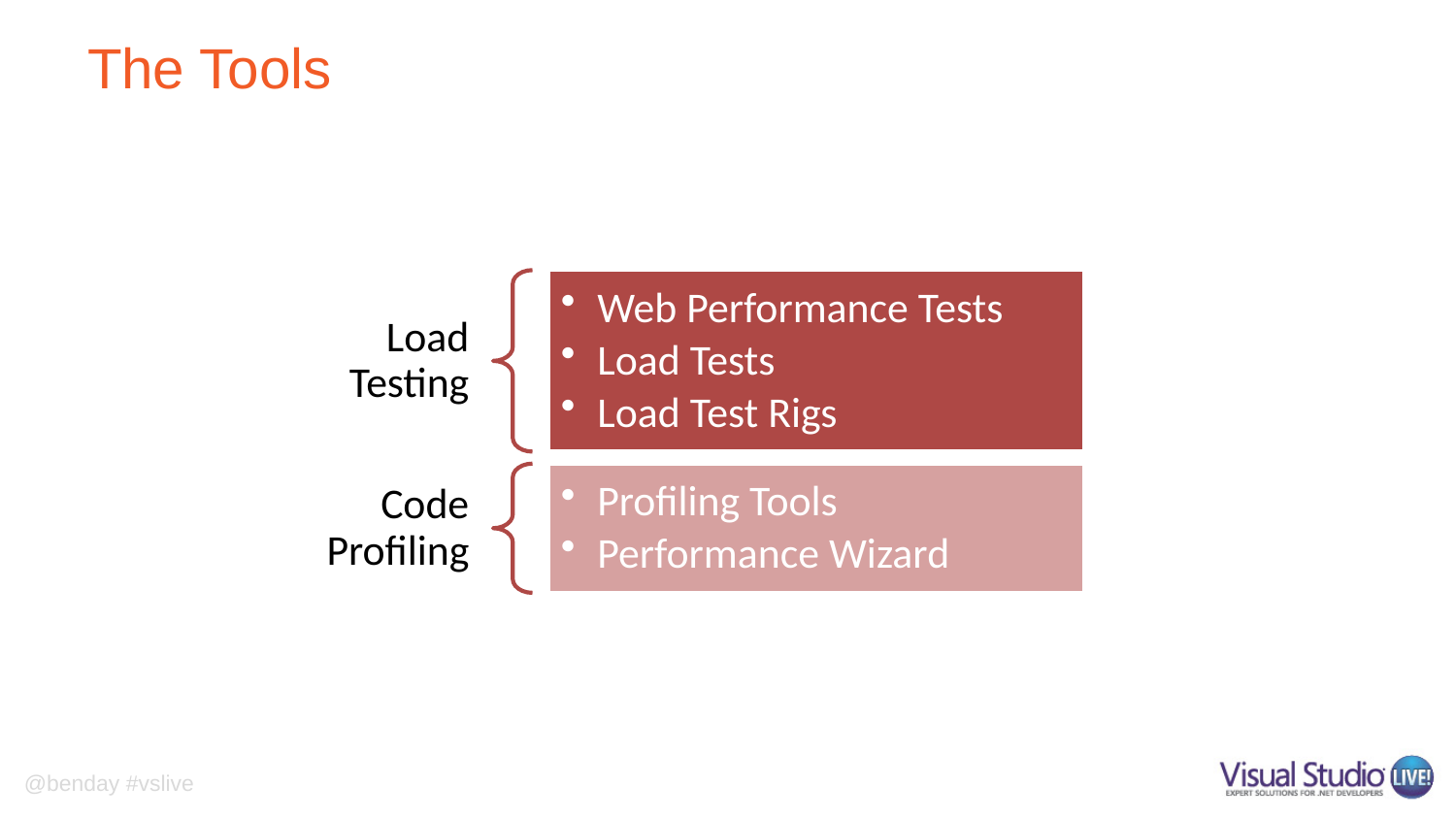

# The Tools

Load Testing
Web Performance Tests
Load Tests
Load Test Rigs
Code
Profiling
Profiling Tools
Performance Wizard